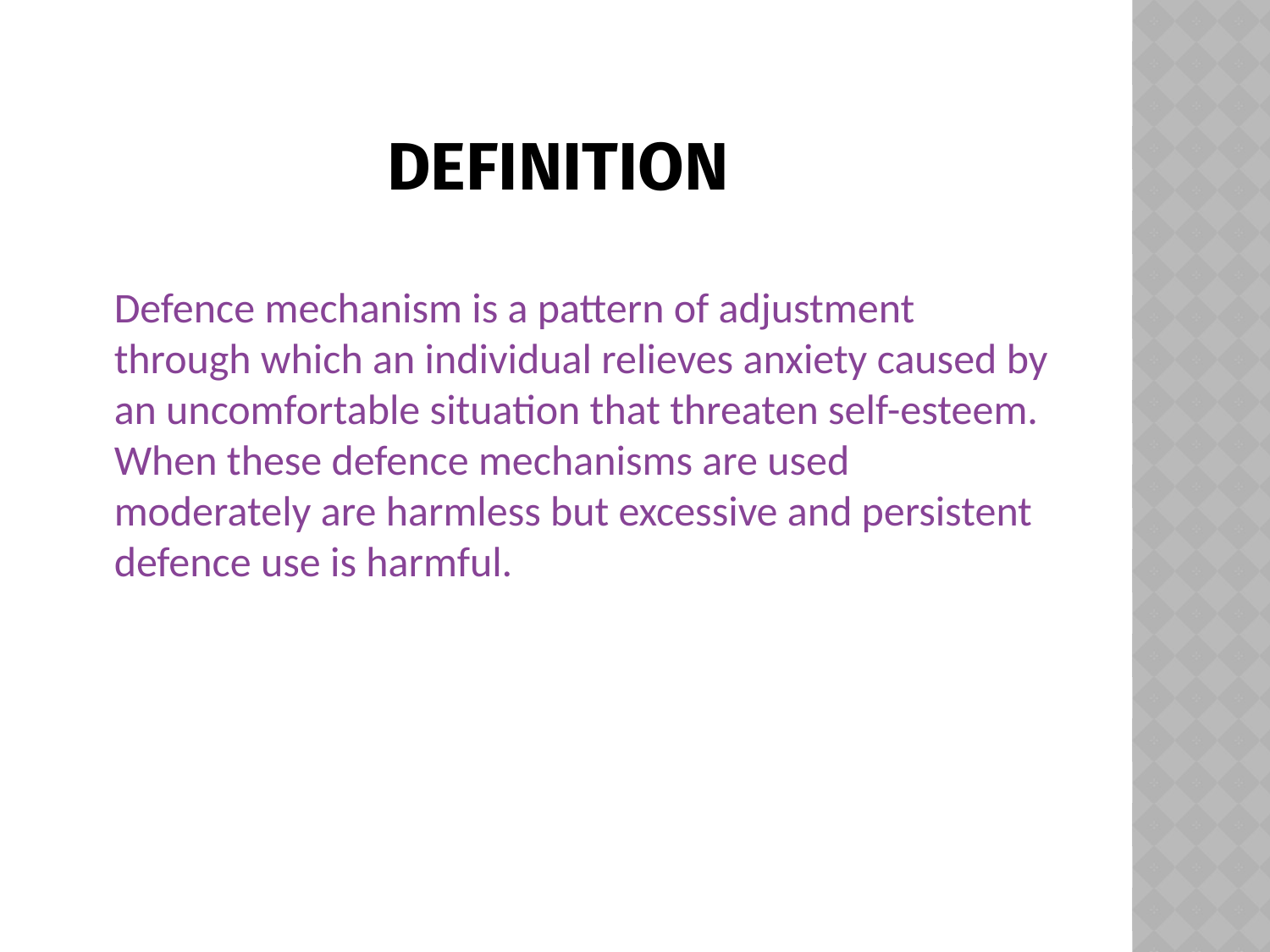

# Definition
Defence mechanism is a pattern of adjustment through which an individual relieves anxiety caused by an uncomfortable situation that threaten self-esteem.
When these defence mechanisms are used moderately are harmless but excessive and persistent defence use is harmful.